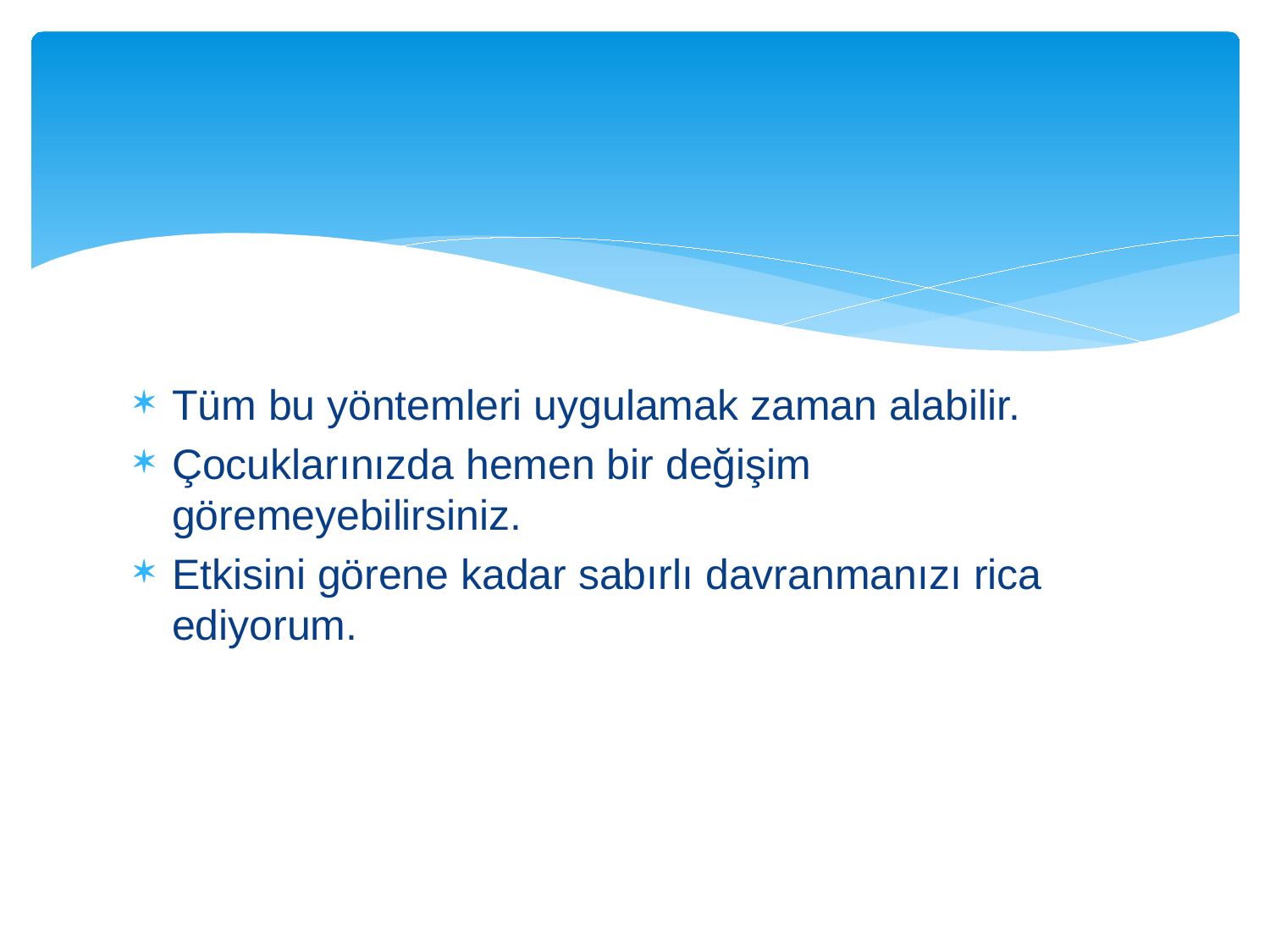

Tüm bu yöntemleri uygulamak zaman alabilir.
Çocuklarınızda hemen bir değişim göremeyebilirsiniz.
Etkisini görene kadar sabırlı davranmanızı rica ediyorum.